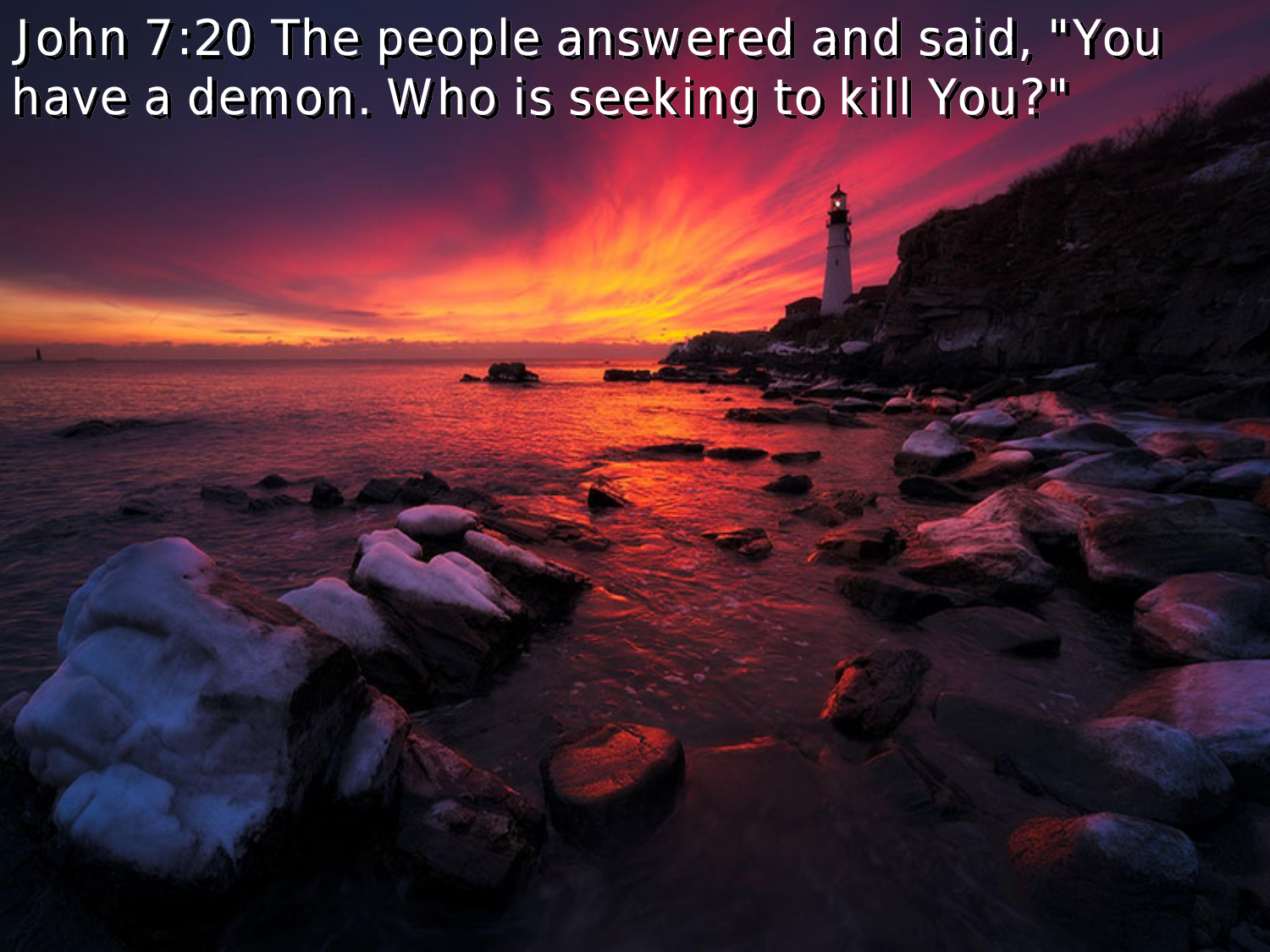

John 7:20 The people answered and said, "You have a demon. Who is seeking to kill You?"